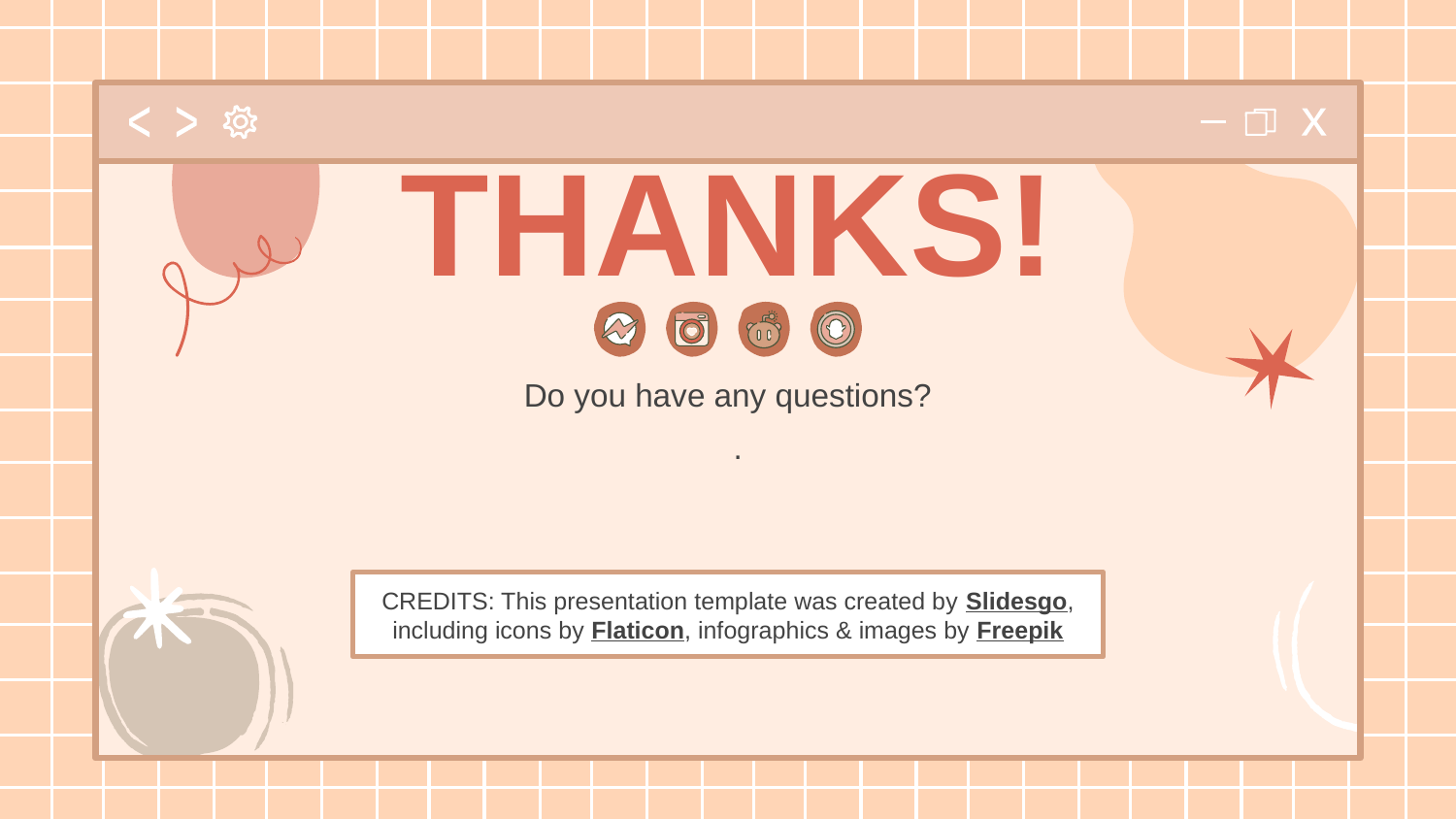

# THANKS!

.
Do you have any questions?